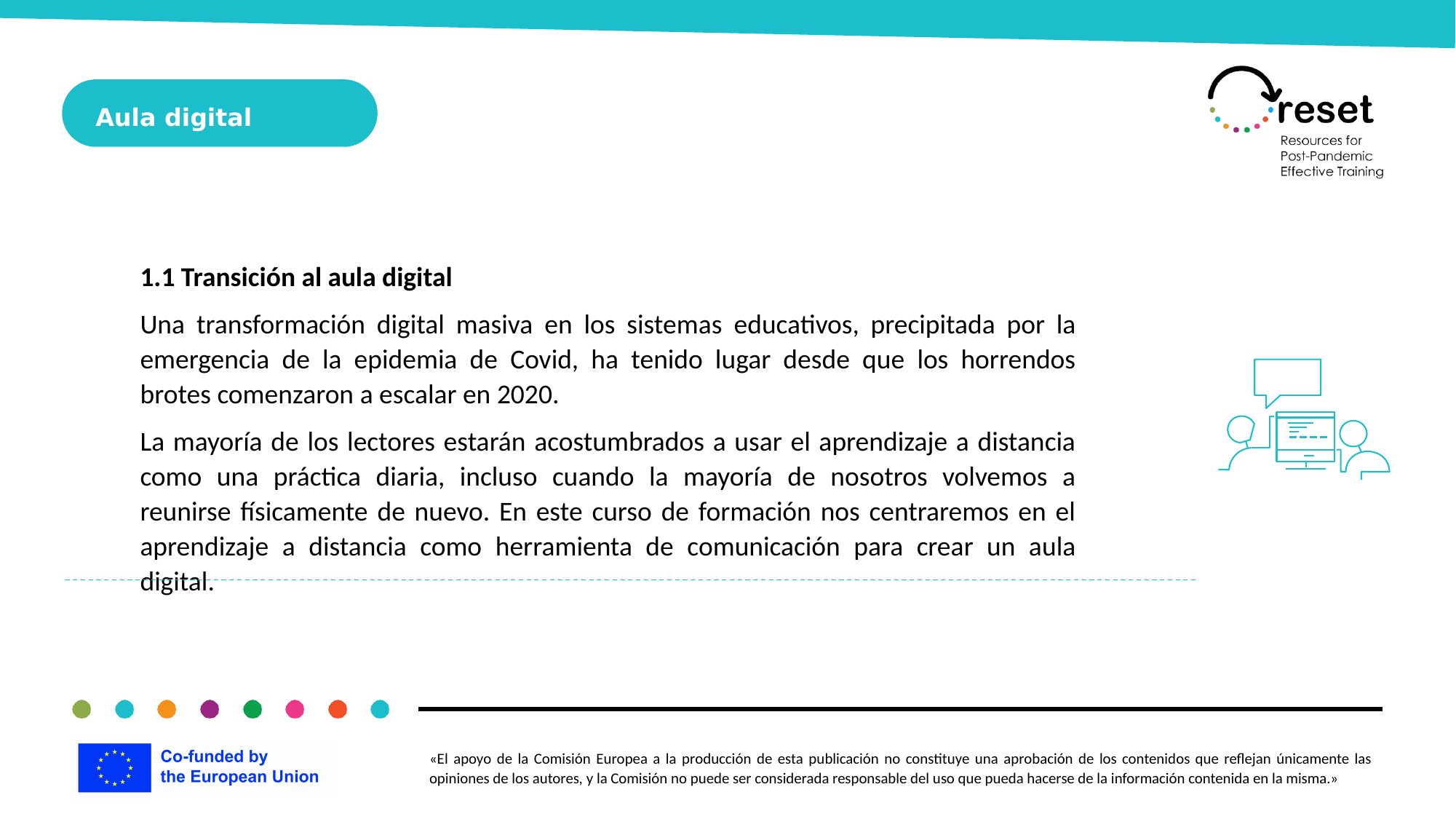

Aula digital
1.1 Transición al aula digital
Una transformación digital masiva en los sistemas educativos, precipitada por la emergencia de la epidemia de Covid, ha tenido lugar desde que los horrendos brotes comenzaron a escalar en 2020.
La mayoría de los lectores estarán acostumbrados a usar el aprendizaje a distancia como una práctica diaria, incluso cuando la mayoría de nosotros volvemos a reunirse físicamente de nuevo. En este curso de formación nos centraremos en el aprendizaje a distancia como herramienta de comunicación para crear un aula digital.